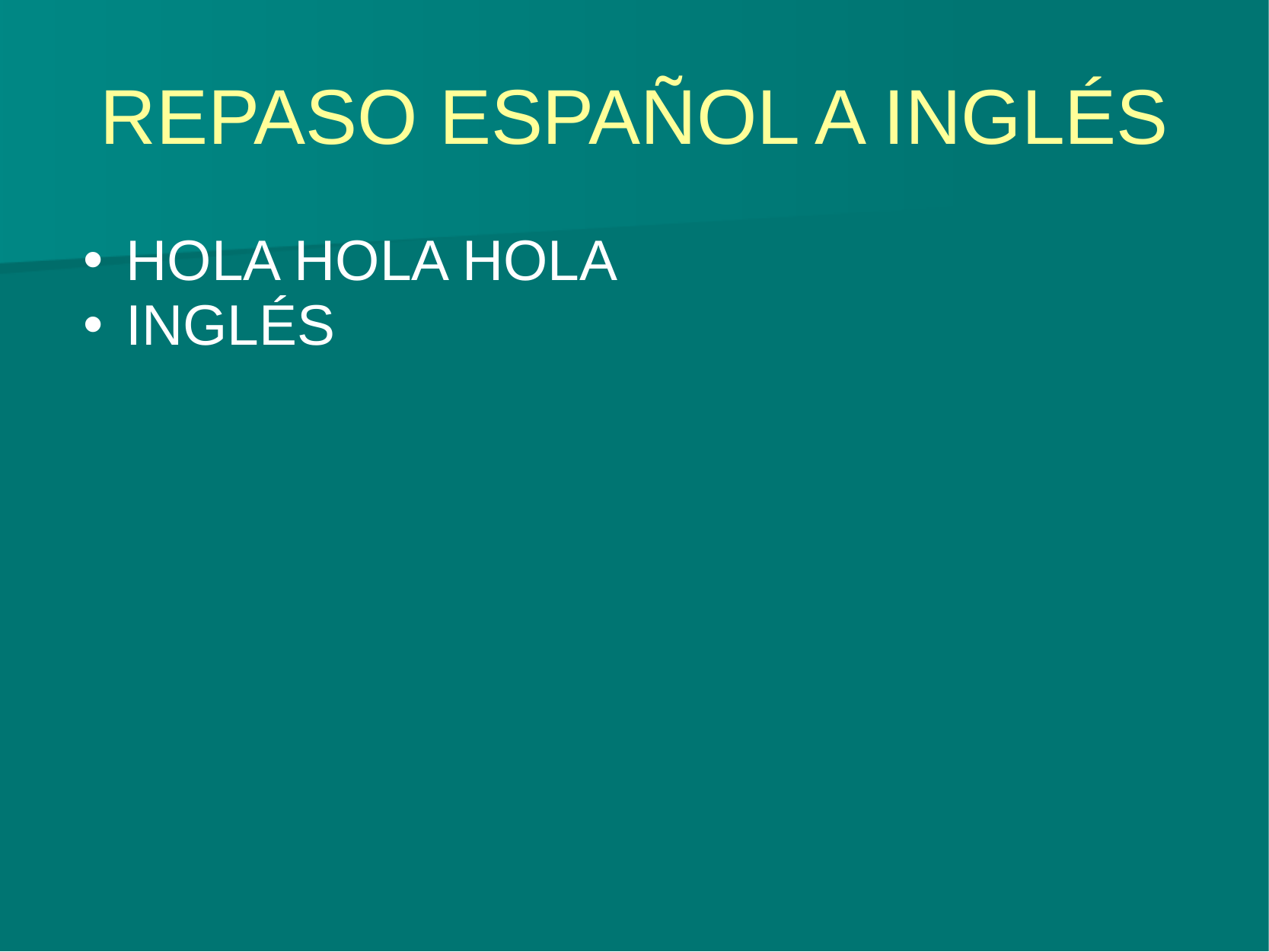

# REPASO ESPAÑOL A INGLÉS
HOLA HOLA HOLA
INGLÉS